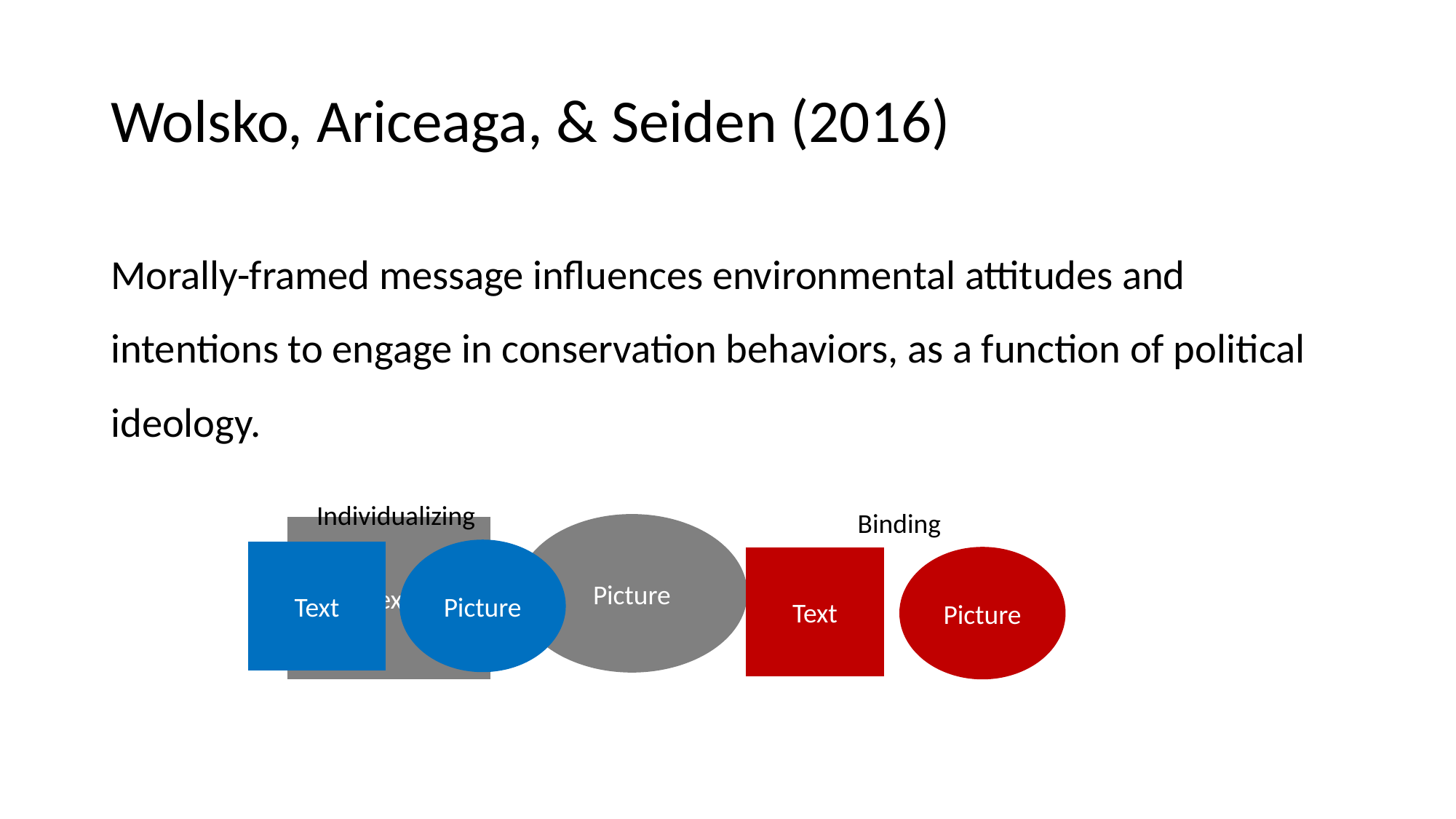

# Wolsko, Ariceaga, & Seiden (2016)
Morally-framed message influences environmental attitudes and intentions to engage in conservation behaviors, as a function of political ideology.
Individualizing
Binding
Picture
Text
Picture
Text
Picture
Text